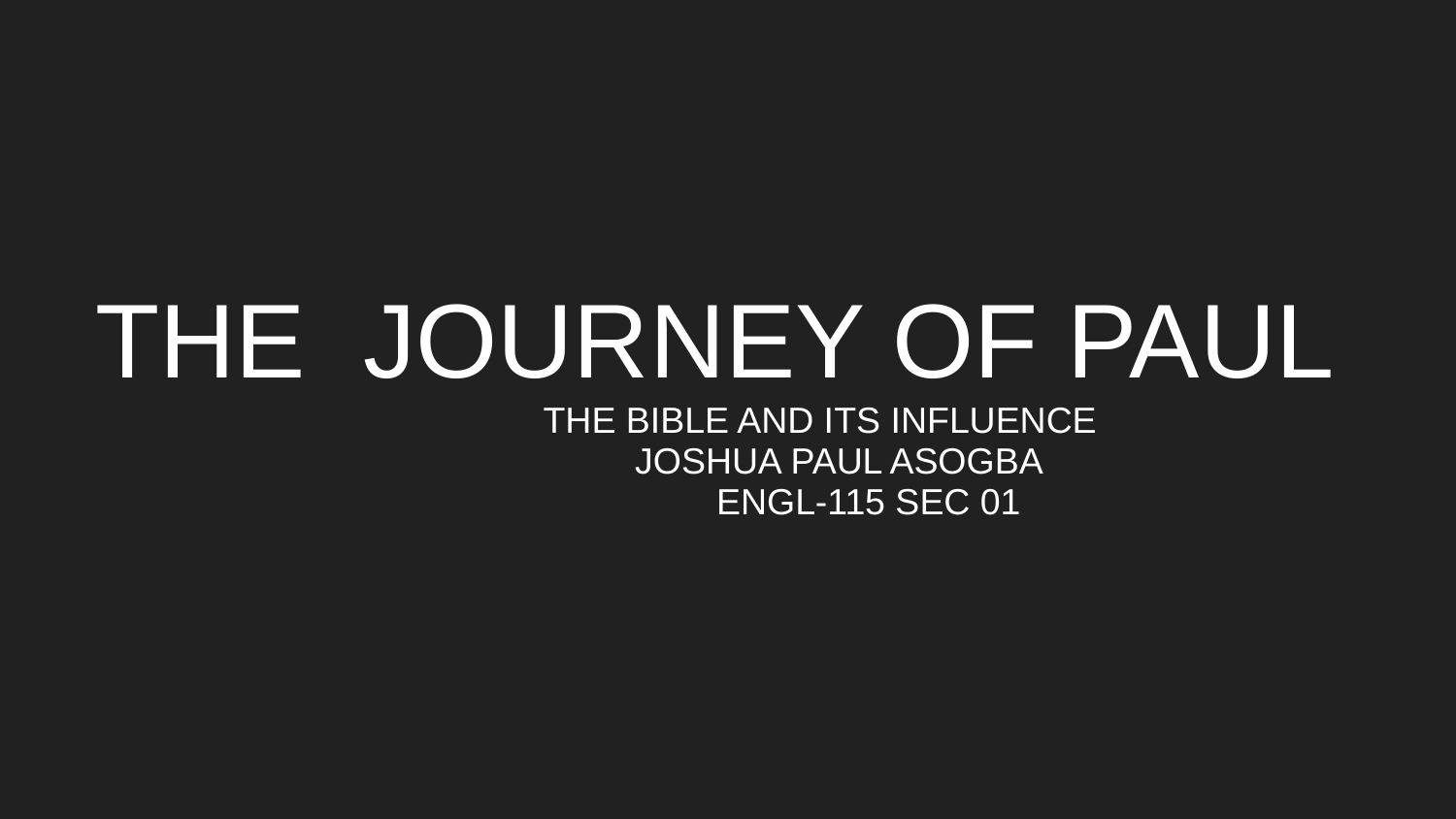

# THE  JOURNEY OF PAUL
                                               THE BIBLE AND ITS INFLUENCE
                                                        JOSHUA PAUL ASOGBA
                                                                ENGL-115 SEC 01